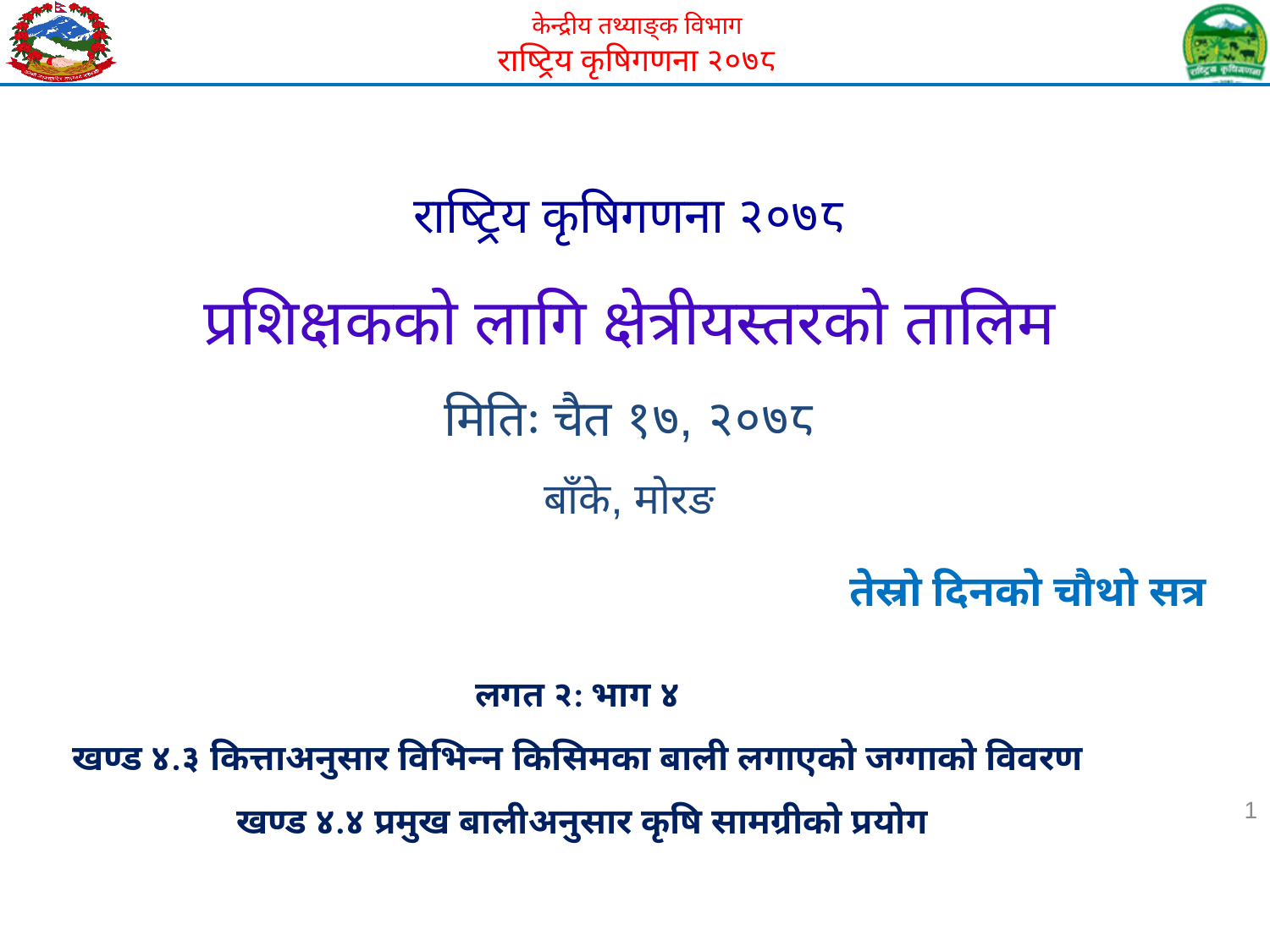

# राष्ट्रिय कृषिगणना २०७८ प्रशिक्षकको लागि क्षेत्रीयस्तरको तालिम मितिः चैत १७, २०७८ बाँके, मोरङ
तेस्रो दिनको चौथो सत्र
लगत २: भाग ४
खण्ड ४.३ कित्ताअनुसार विभिन्न किसिमका बाली लगाएको जग्गाको विवरण
खण्ड ४.४ प्रमुख बालीअनुसार कृषि सामग्रीको प्रयोग

1